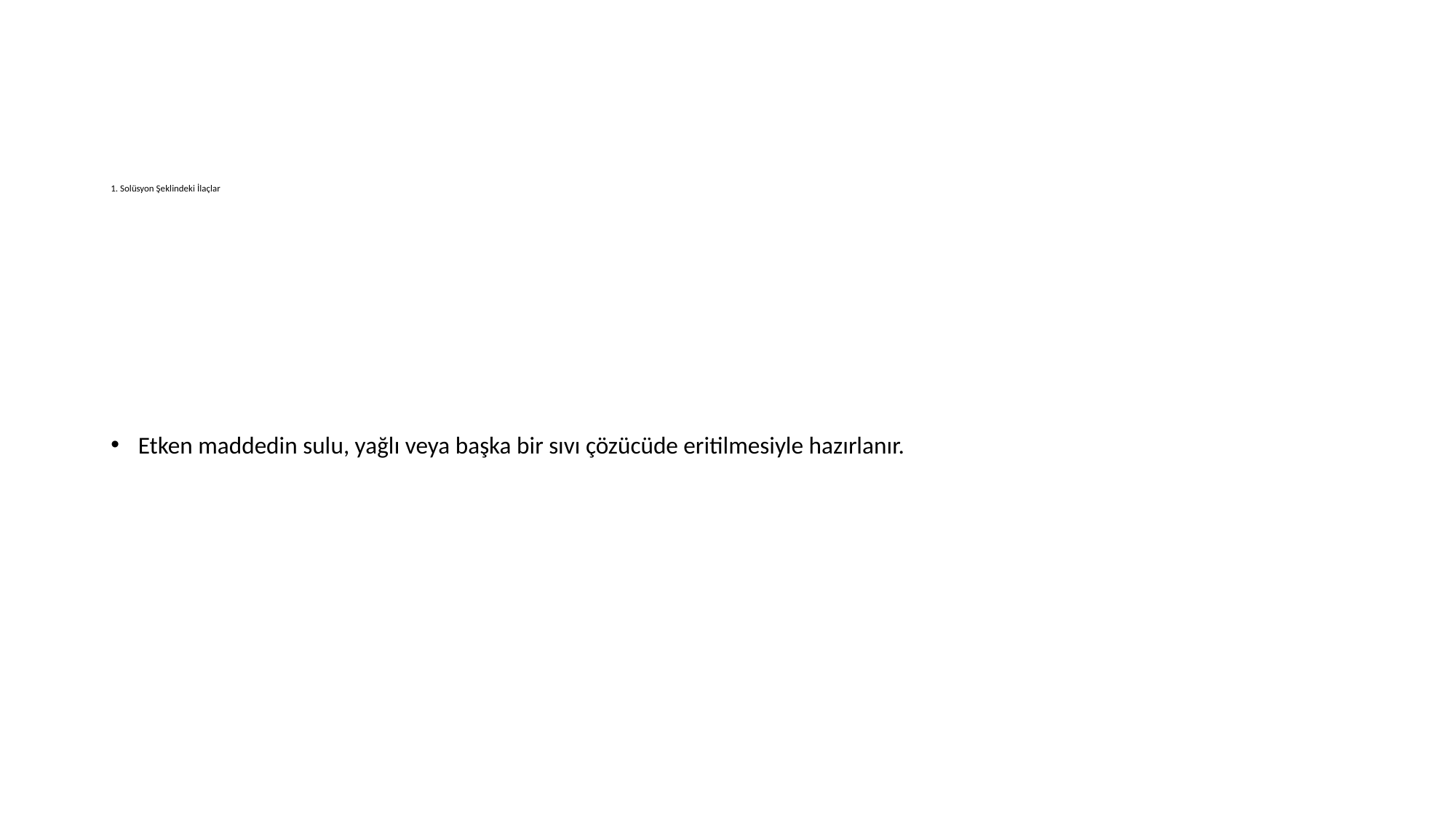

# 1. Solüsyon Şeklindeki İlaçlar

Etken maddedin sulu, yağlı veya başka bir sıvı çözücüde eritilmesiyle hazırlanır.